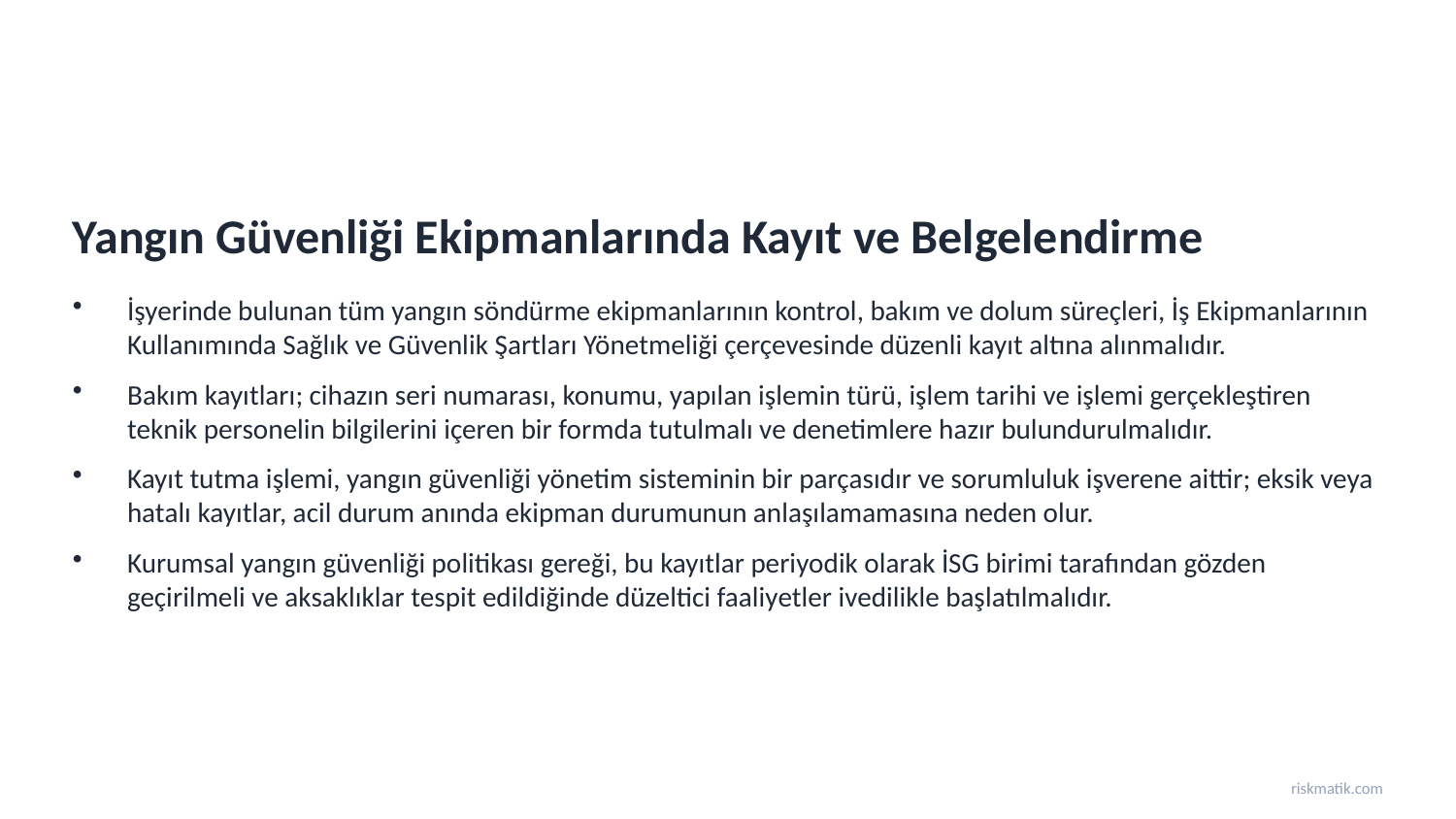

Yangın Güvenliği Ekipmanlarında Kayıt ve Belgelendirme
İşyerinde bulunan tüm yangın söndürme ekipmanlarının kontrol, bakım ve dolum süreçleri, İş Ekipmanlarının Kullanımında Sağlık ve Güvenlik Şartları Yönetmeliği çerçevesinde düzenli kayıt altına alınmalıdır.
Bakım kayıtları; cihazın seri numarası, konumu, yapılan işlemin türü, işlem tarihi ve işlemi gerçekleştiren teknik personelin bilgilerini içeren bir formda tutulmalı ve denetimlere hazır bulundurulmalıdır.
Kayıt tutma işlemi, yangın güvenliği yönetim sisteminin bir parçasıdır ve sorumluluk işverene aittir; eksik veya hatalı kayıtlar, acil durum anında ekipman durumunun anlaşılamamasına neden olur.
Kurumsal yangın güvenliği politikası gereği, bu kayıtlar periyodik olarak İSG birimi tarafından gözden geçirilmeli ve aksaklıklar tespit edildiğinde düzeltici faaliyetler ivedilikle başlatılmalıdır.
riskmatik.com